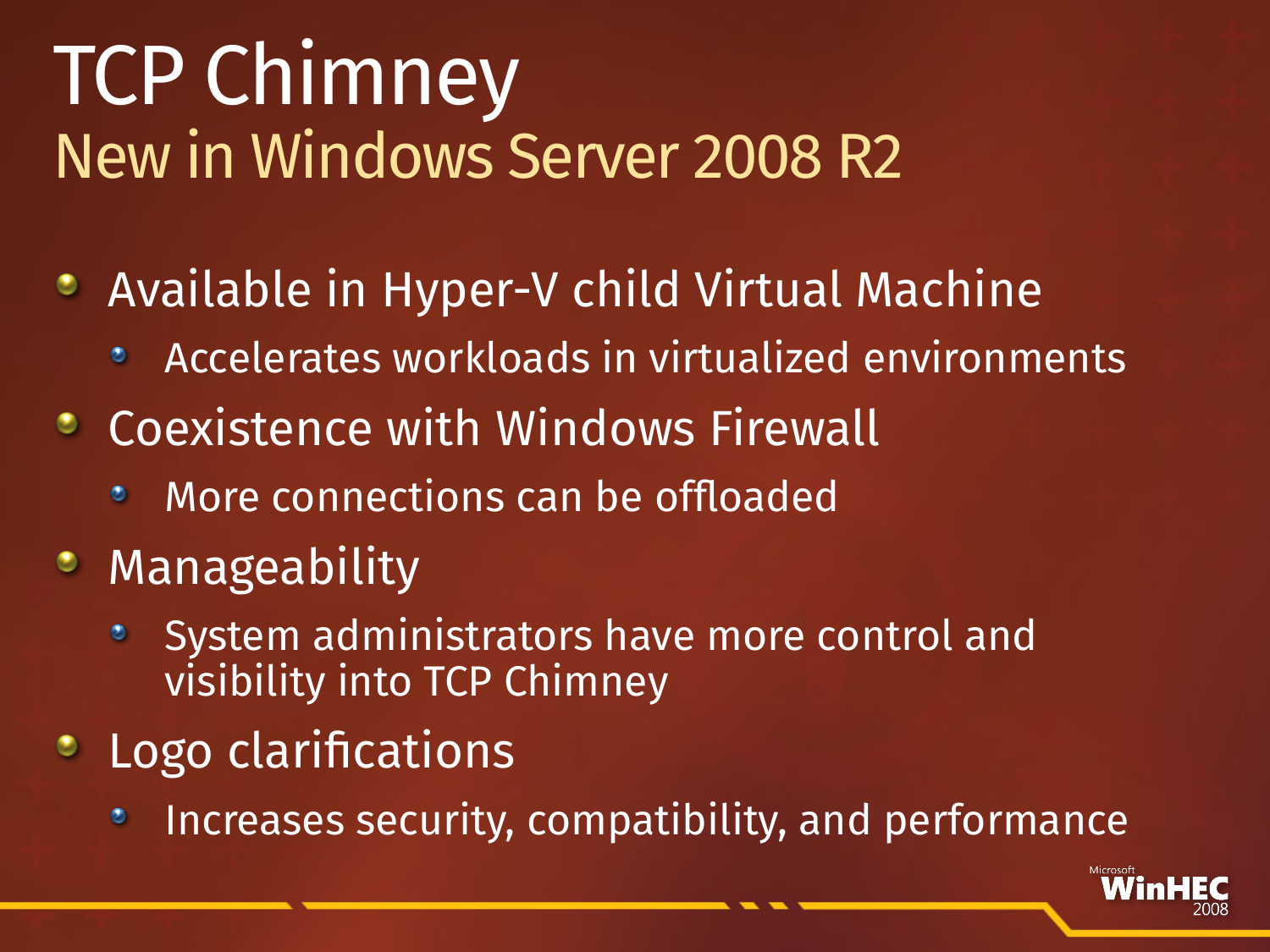

# TCP Chimney New in Windows Server 2008 R2
Available in Hyper-V child Virtual Machine
Accelerates workloads in virtualized environments
Coexistence with Windows Firewall
More connections can be offloaded
Manageability
System administrators have more control and
visibility into TCP Chimney
Logo clarifications
Increases security, compatibility, and performance